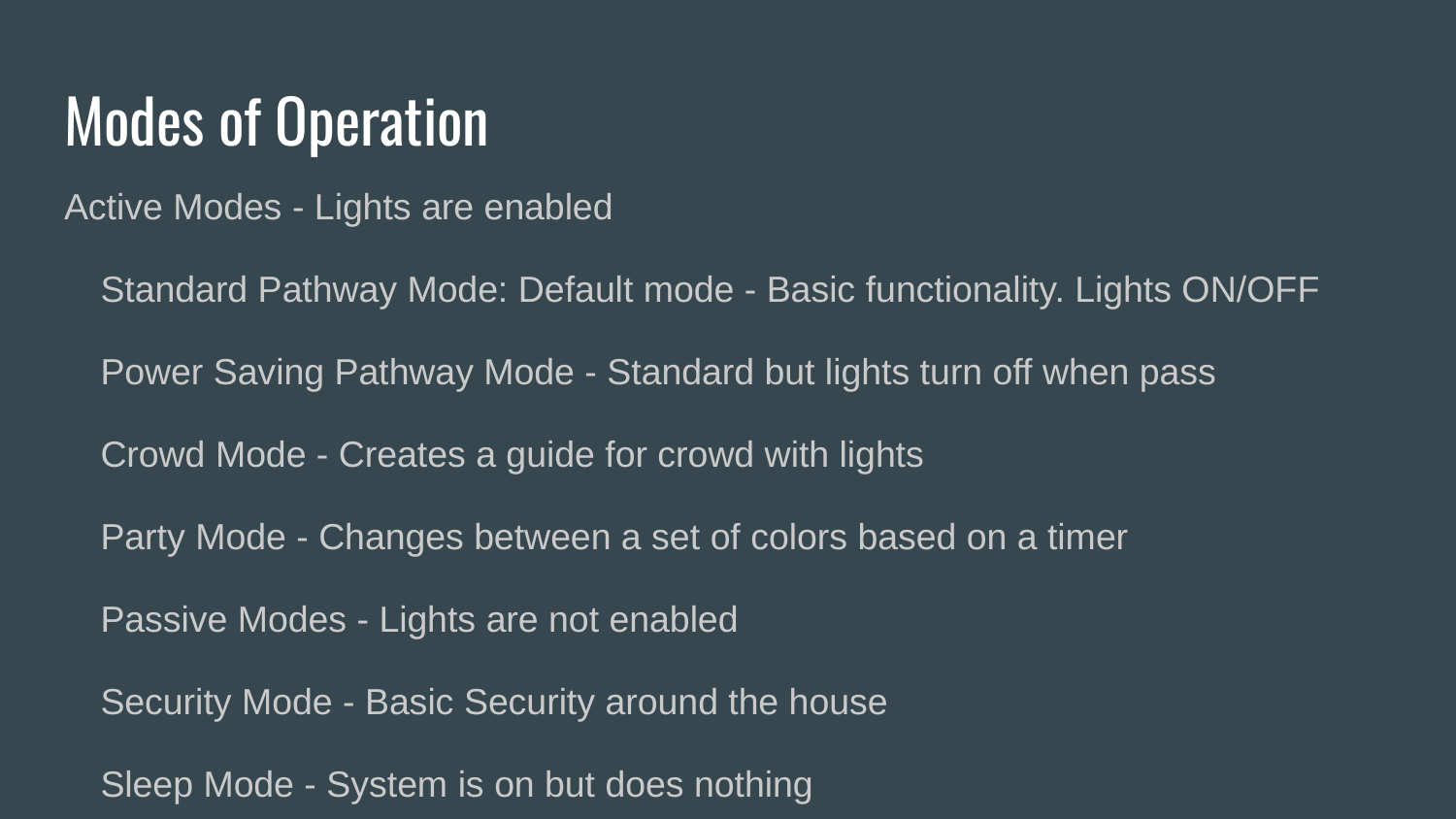

# Modes of Operation
Active Modes - Lights are enabled
Standard Pathway Mode: Default mode - Basic functionality. Lights ON/OFF
Power Saving Pathway Mode - Standard but lights turn off when pass
Crowd Mode - Creates a guide for crowd with lights
Party Mode - Changes between a set of colors based on a timer
Passive Modes - Lights are not enabled
Security Mode - Basic Security around the house
Sleep Mode - System is on but does nothing